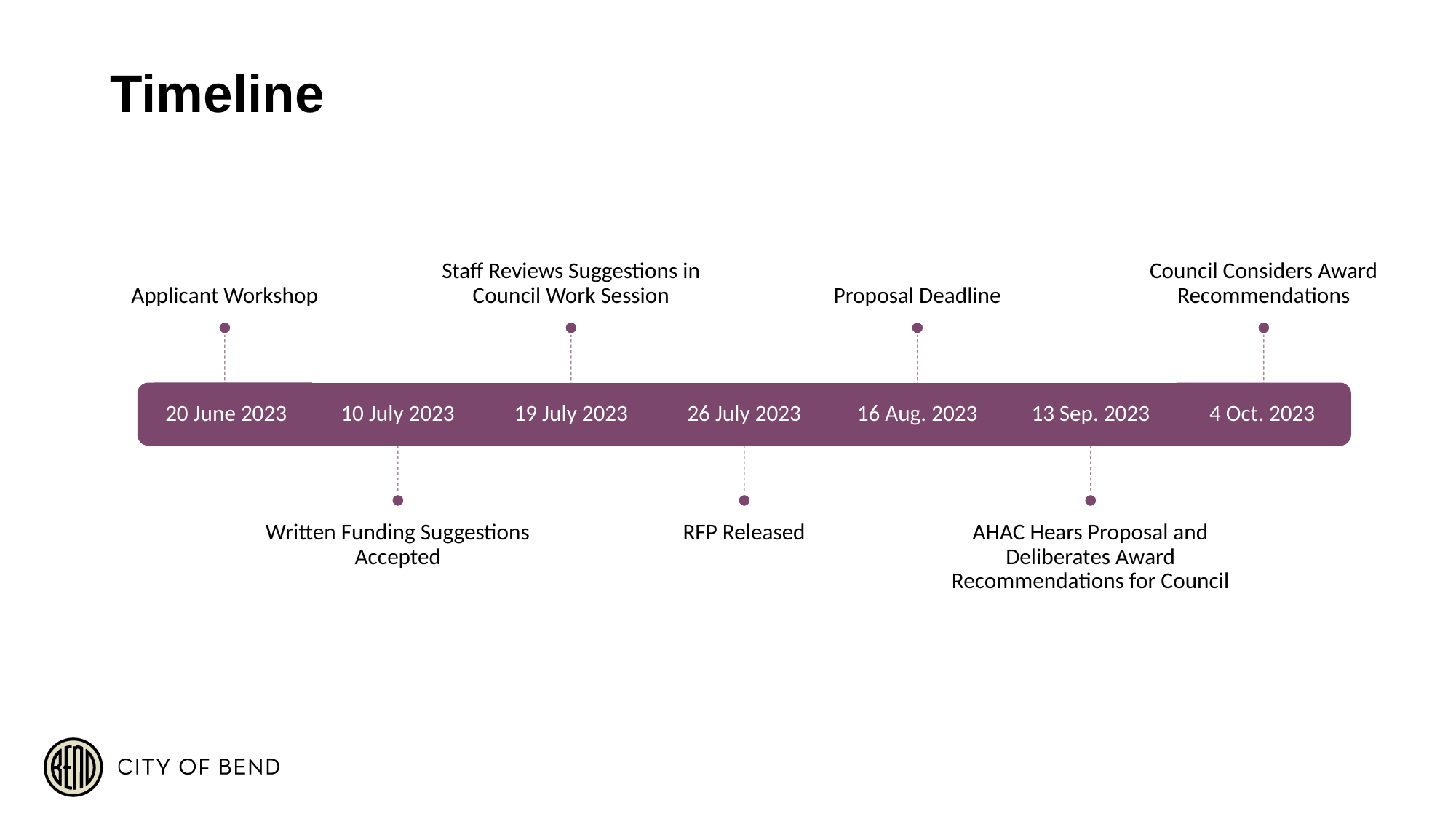

# Timeline
20 June 2023
Applicant Workshop
10 July 2023
Written Funding Suggestions Accepted
19 July 2023
Staff Reviews Suggestions in Council Work Session
26 July 2023
RFP Released
16 Aug. 2023
Proposal Deadline
13 Sep. 2023
AHAC Hears Proposal and Deliberates Award Recommendations for Council
4 Oct. 2023
Council Considers Award Recommendations